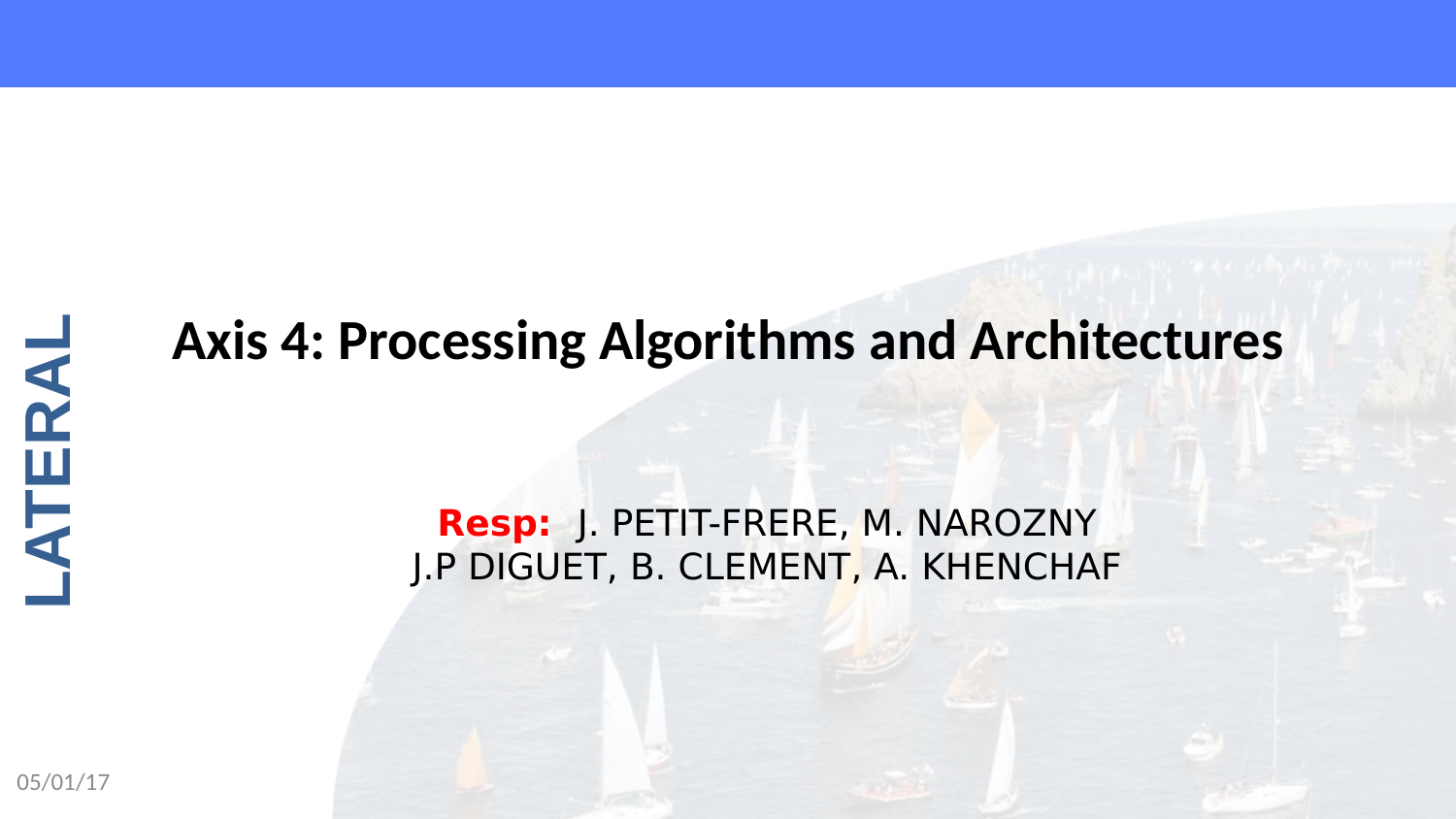

# LATERAL
Axis 4: Processing Algorithms and Architectures
Resp:  J. PETIT-FRERE, M. NAROZNY
J.P DIGUET, B. CLEMENT, A. KHENCHAF
05/01/17